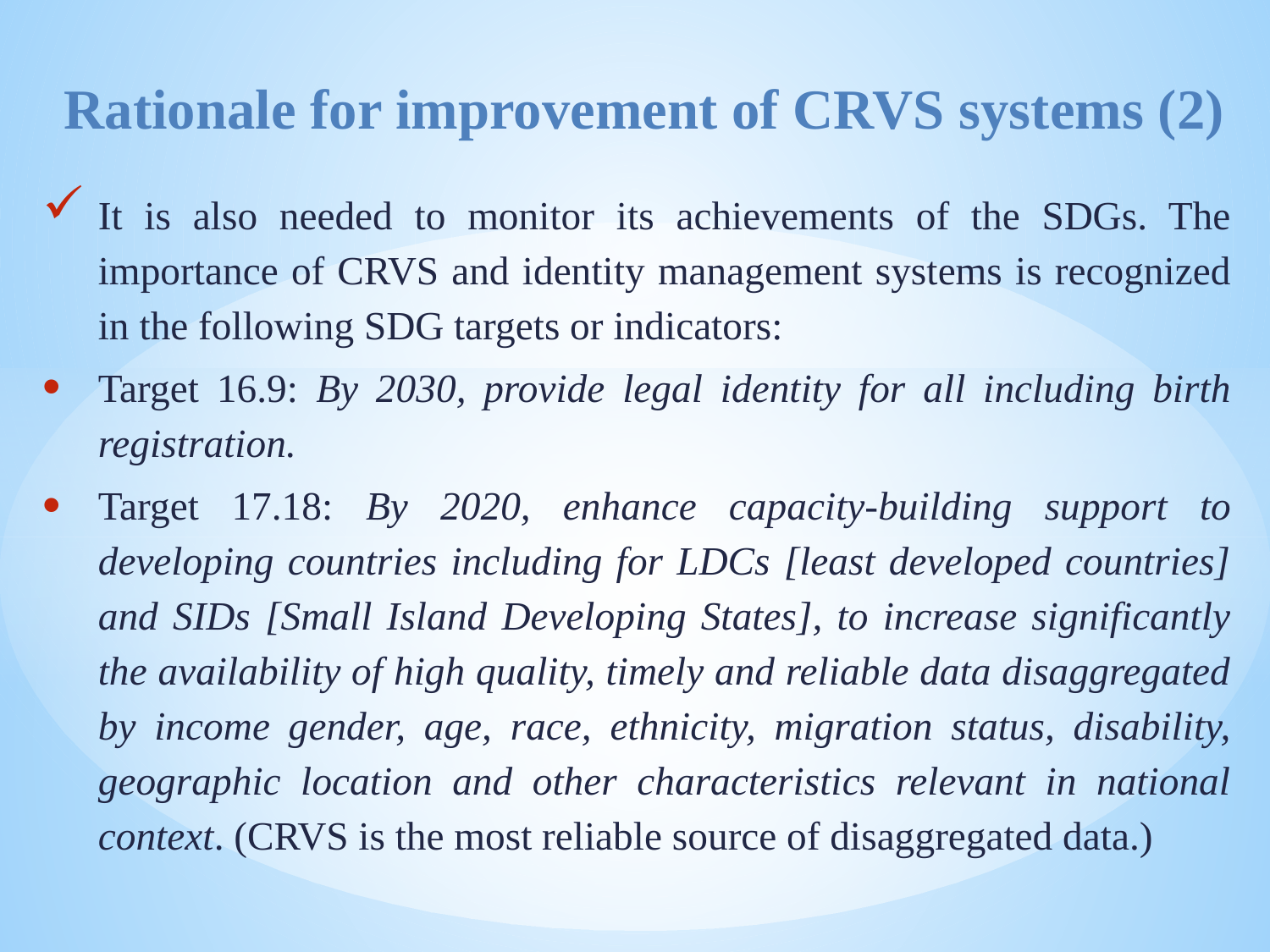

# Rationale for improvement of CRVS systems (2)
It is also needed to monitor its achievements of the SDGs. The importance of CRVS and identity management systems is recognized in the following SDG targets or indicators:
Target 16.9: By 2030, provide legal identity for all including birth registration.
Target 17.18: By 2020, enhance capacity-building support to developing countries including for LDCs [least developed countries] and SIDs [Small Island Developing States], to increase significantly the availability of high quality, timely and reliable data disaggregated by income gender, age, race, ethnicity, migration status, disability, geographic location and other characteristics relevant in national context. (CRVS is the most reliable source of disaggregated data.)